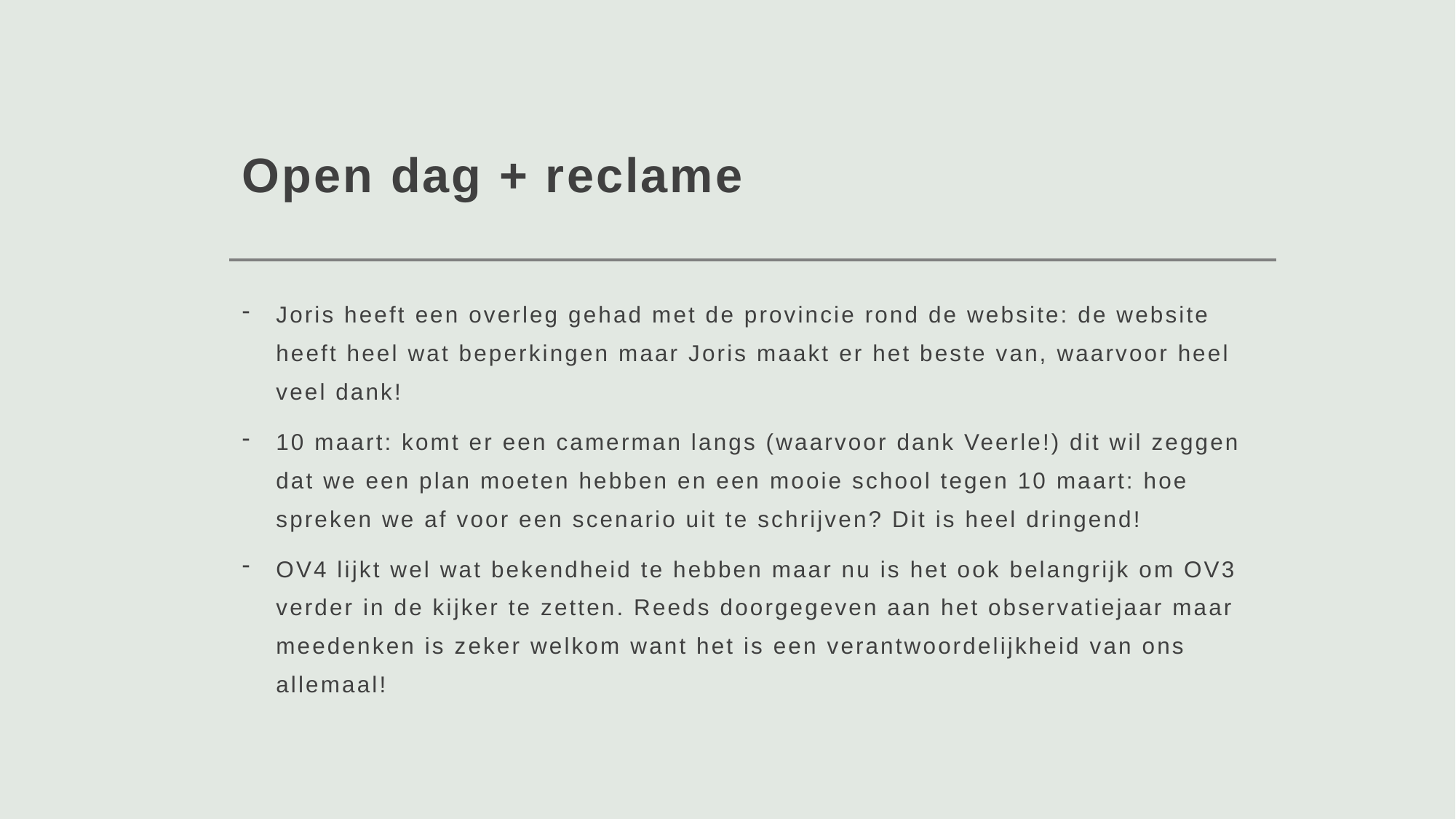

# Open dag + reclame
Joris heeft een overleg gehad met de provincie rond de website: de website heeft heel wat beperkingen maar Joris maakt er het beste van, waarvoor heel veel dank!
10 maart: komt er een camerman langs (waarvoor dank Veerle!) dit wil zeggen dat we een plan moeten hebben en een mooie school tegen 10 maart: hoe spreken we af voor een scenario uit te schrijven? Dit is heel dringend!
OV4 lijkt wel wat bekendheid te hebben maar nu is het ook belangrijk om OV3 verder in de kijker te zetten. Reeds doorgegeven aan het observatiejaar maar meedenken is zeker welkom want het is een verantwoordelijkheid van ons allemaal!